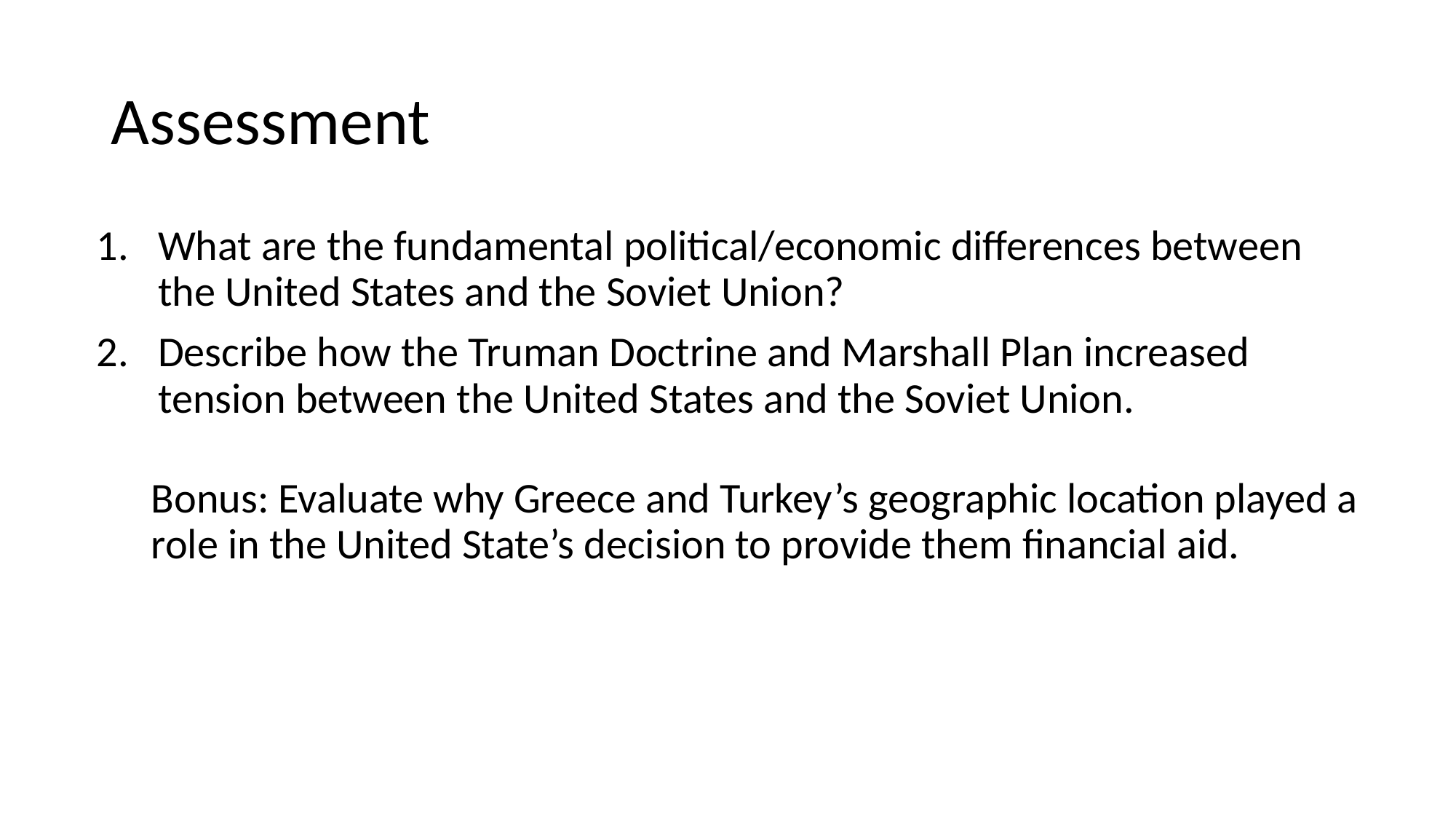

# Assessment
What are the fundamental political/economic differences between the United States and the Soviet Union?
Describe how the Truman Doctrine and Marshall Plan increased tension between the United States and the Soviet Union.

Bonus: Evaluate why Greece and Turkey’s geographic location played a role in the United State’s decision to provide them financial aid.